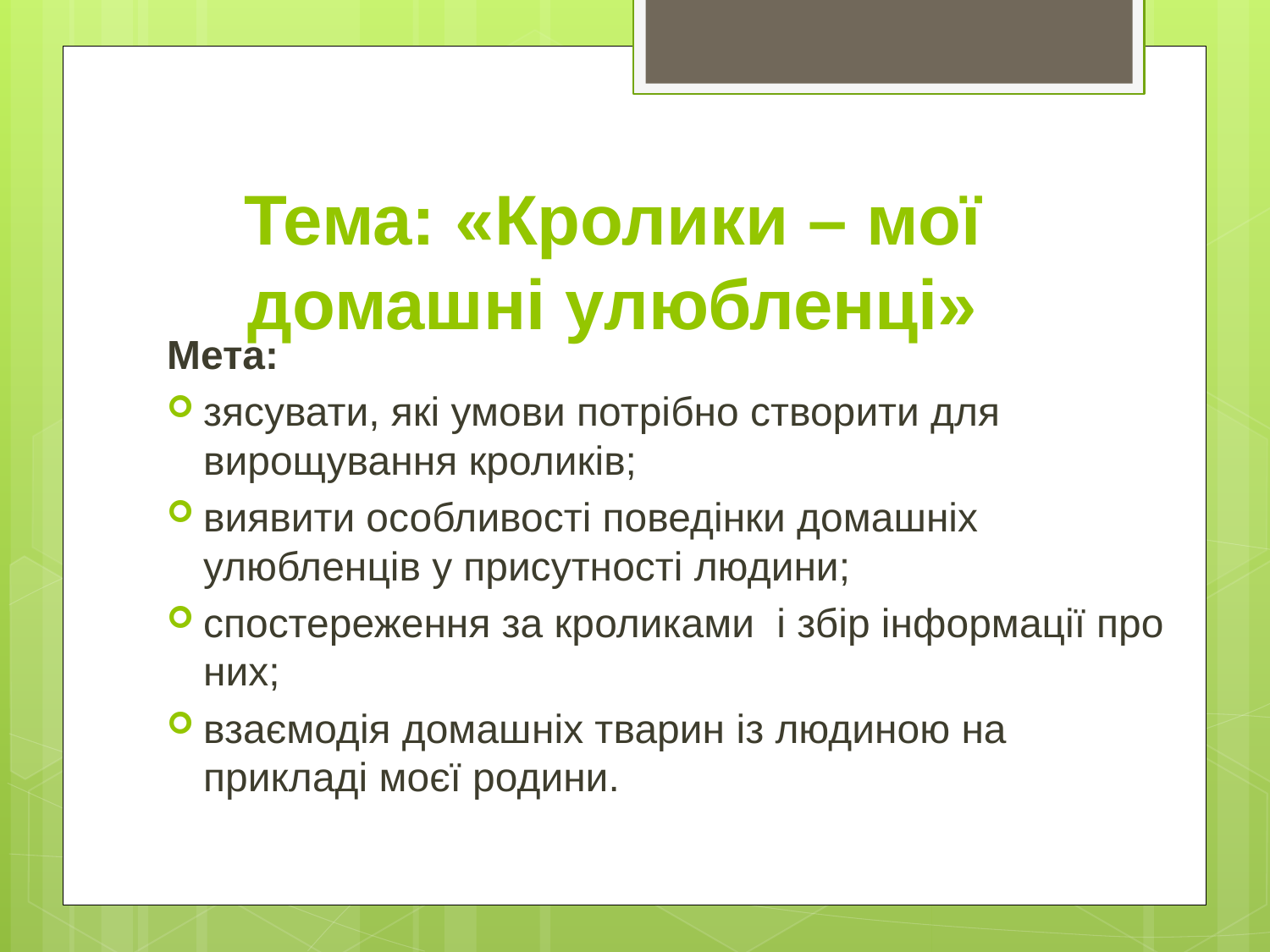

# Тема: «Кролики – мої домашні улюбленці»
Мета:
зясувати, які умови потрібно створити для вирощування кроликів;
виявити особливості поведінки домашніх улюбленців у присутності людини;
спостереження за кроликами  і збір інформації про них;
взаємодія домашніх тварин із людиною на прикладі моєї родини.